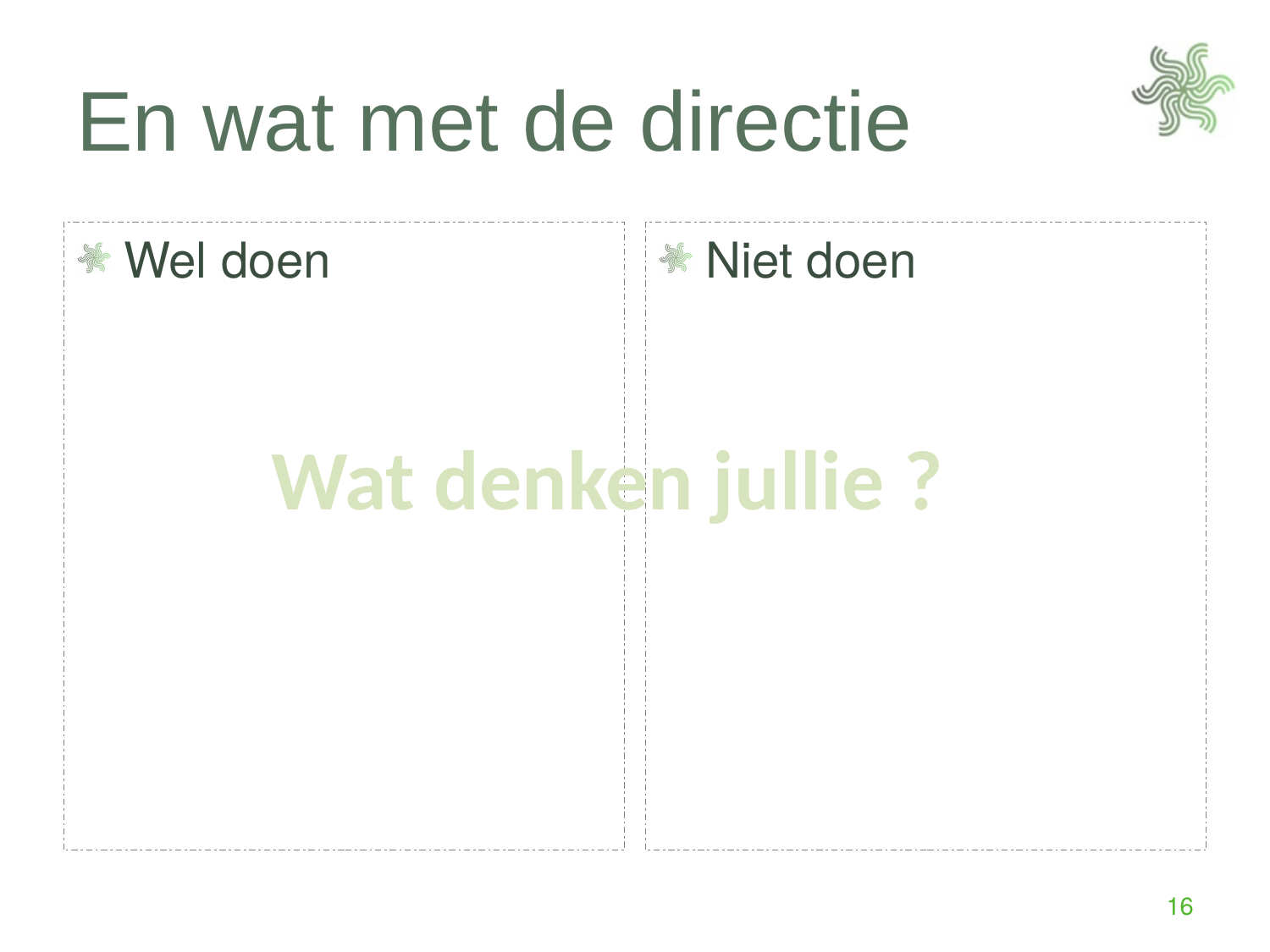

# En wat met de directie
Wel doen

Niet doen

Wat denken jullie ?
16